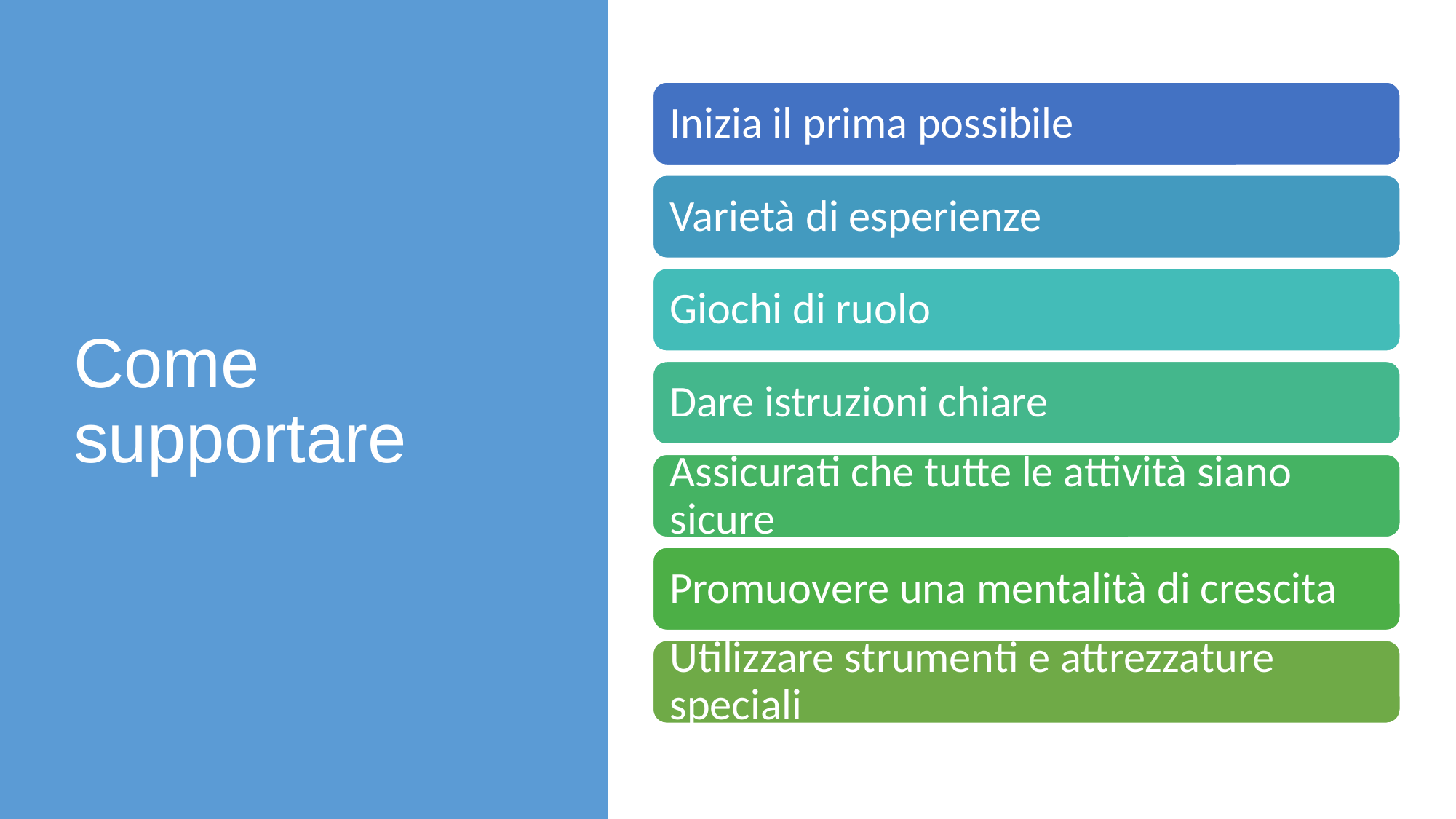

# Come supportare

Inizia il prima possibile

Varietà di esperienze

Giochi di ruolo

Dare istruzioni chiare

Assicurati che tutte le attività siano sicure

Promuovere una mentalità di crescita

Utilizzare strumenti e attrezzature speciali